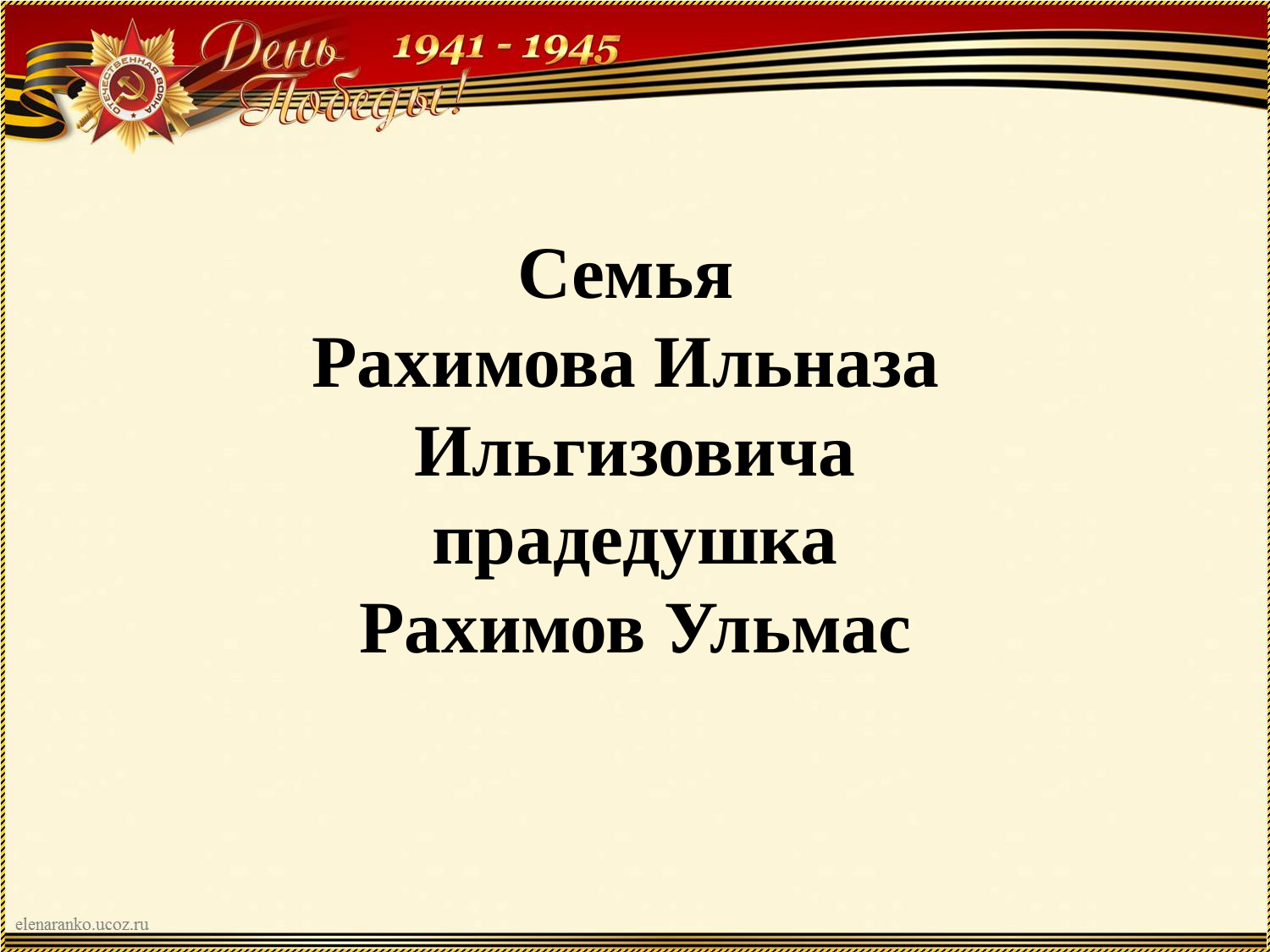

# Семья Рахимова Ильназа Ильгизовича прадедушка Рахимов Ульмас